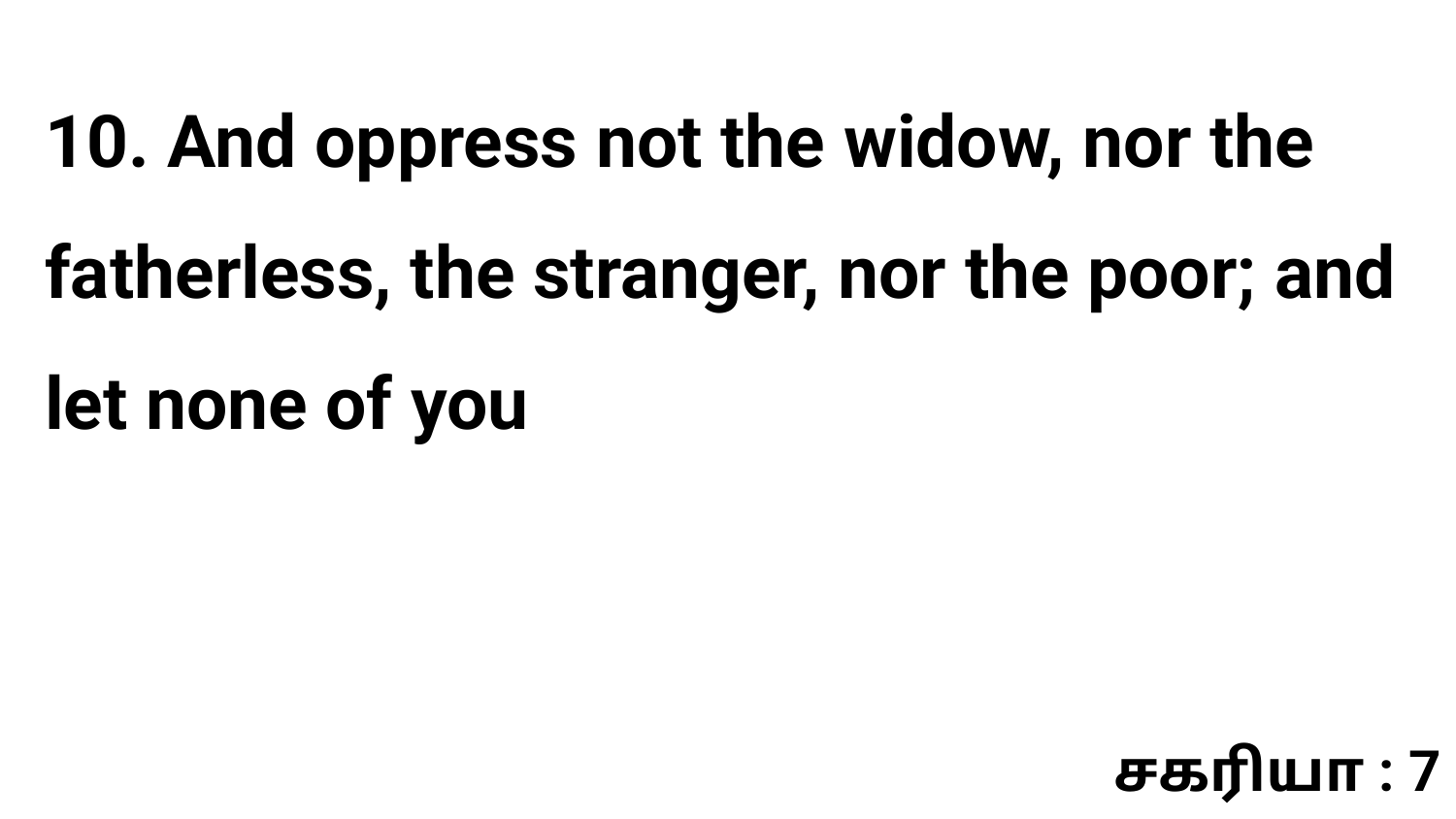

10. And oppress not the widow, nor the fatherless, the stranger, nor the poor; and let none of you
சகரியா : 7